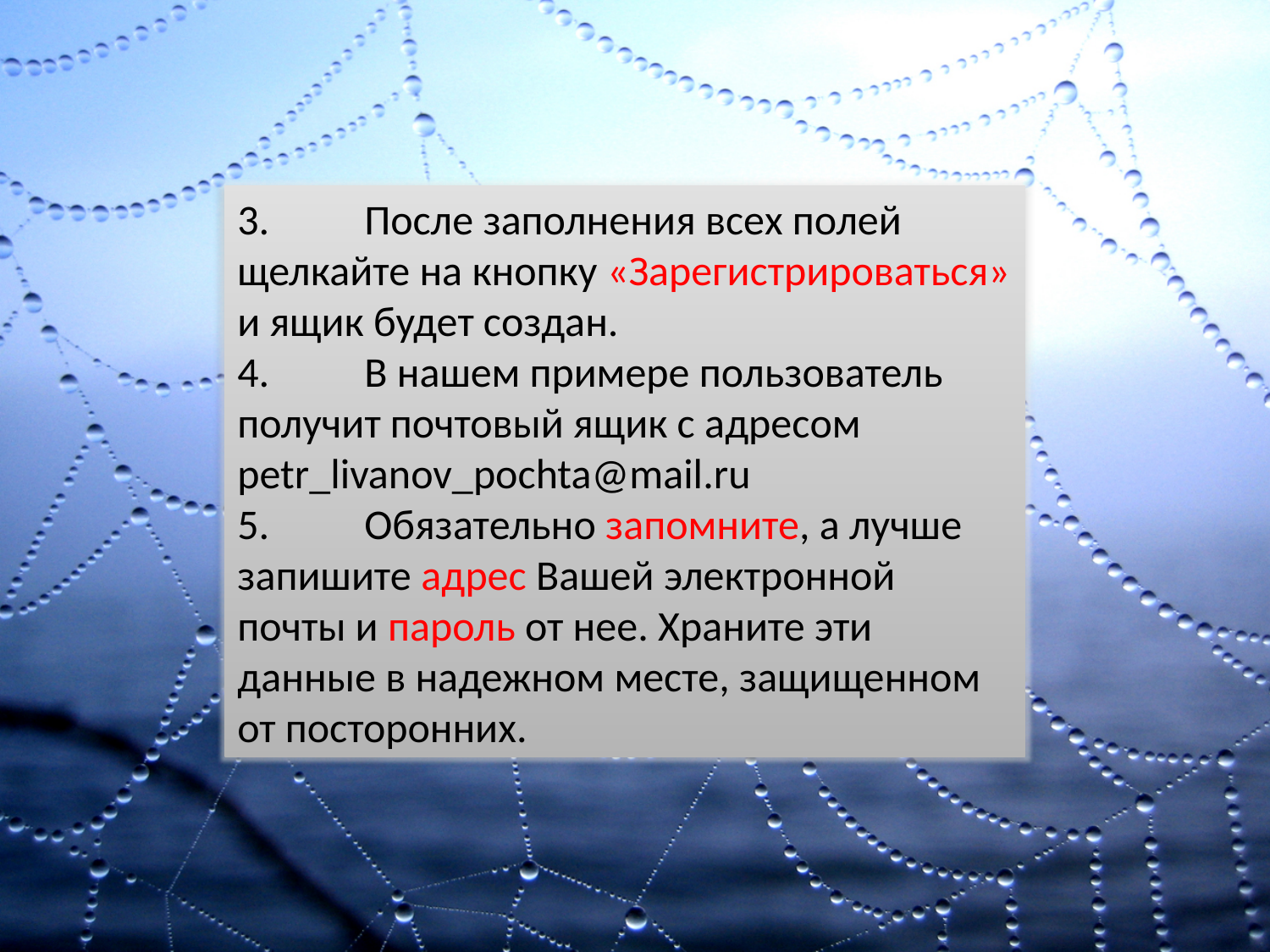

3.	После заполнения всех полей щелкайте на кнопку «Зарегистрироваться» и ящик будет создан.
4.	В нашем примере пользователь получит почтовый ящик с адресом petr_livanov_pochta@mail.ru
5.	Обязательно запомните, а лучше запишите адрес Вашей электронной почты и пароль от нее. Храните эти данные в надежном месте, защищенном от посторонних.